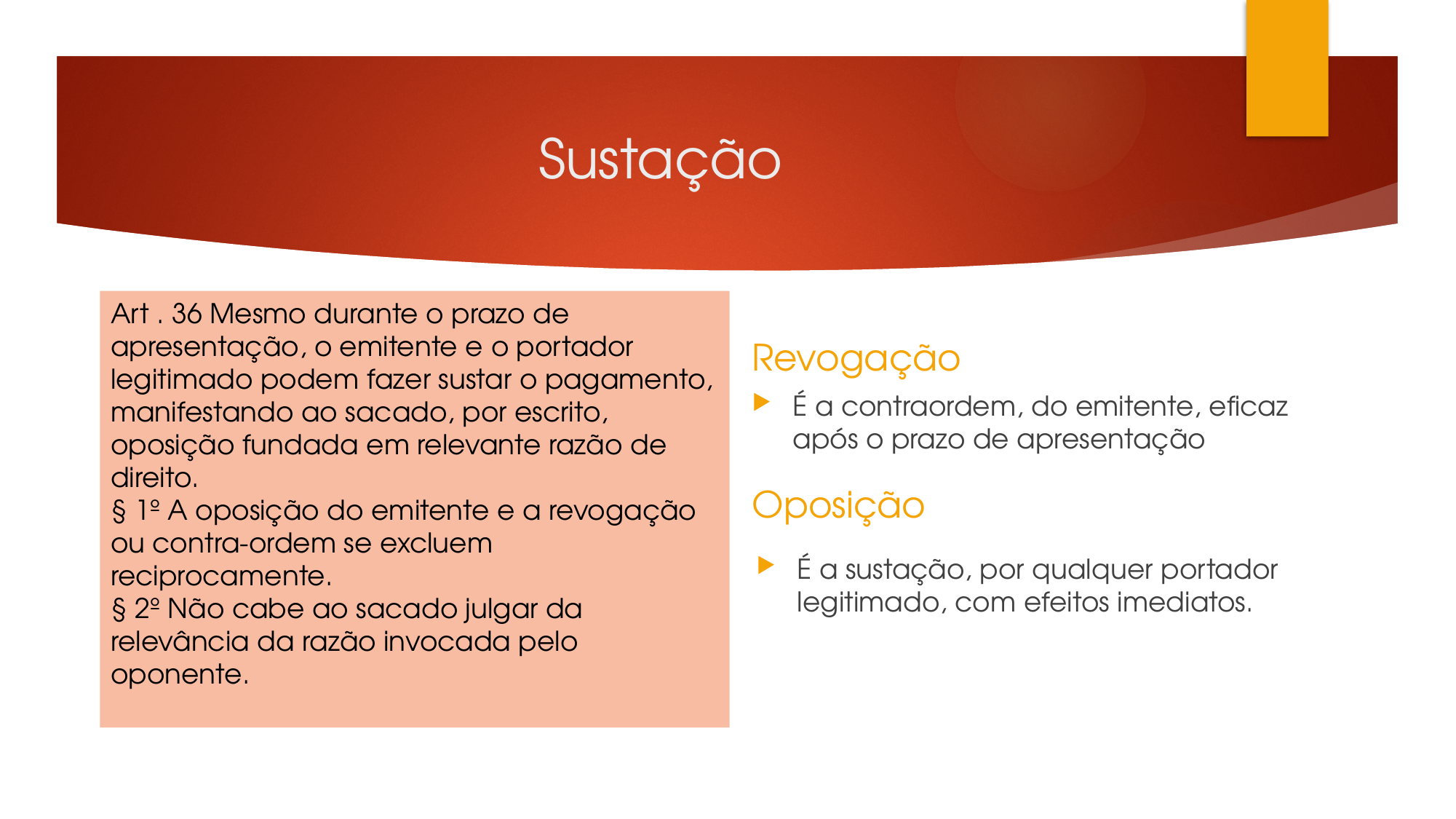

# Sustação
Não cabe por falta de cumprimento do contrato
Art . 36 Mesmo durante o prazo de apresentação, o emitente e o portador legitimado podem fazer sustar o pagamento, manifestando ao sacado, por escrito, oposição fundada em relevante razão de direito.
§ 1º A oposição do emitente e a revogação ou contra-ordem se excluem reciprocamente.
§ 2º Não cabe ao sacado julgar da relevância da razão invocada pelo oponente.

Revogação
 INDENIZAÇÃO. EMISSÃO DE CHEQUE PRÉ-DATADO. POSTERIOR CONTRAORDEM. NÃO COMPENSAÇÃO. INSCRIÇÃO EM CADASTRO DE INADIMPLENTES. POSSIBILIDADE. DANOS MORAIS. PRESSUPOSTOS NÃO COMPROVADOS. PLEITO REJEITADO. VERBA HONORÁRIA. MANUTENÇÃO. DECISUM CONFIRMADO. RECLAMO RECURSAL DESPROVIDO.    1 A configuração de danos morais, resultante da inscrição do nome de alguém em cadastro de negativação do crédito subordina-se à prova da ilegalidade e injustiça da negativação. E o não pagamento de cheque reconhecidamente emitido pela negativada, mesmo que por contraordem da emitente, autoriza a inserção do nome da devedora nos órgãos de proteção ao crédito.   2 A eficácia do cheque independe da causa que orientou-lhe o saque, fazendo dispensável a comprovação da efetivação do negócio subjacente travejado entre a emitente e a primitiva beneficiária. Mesmo porque, a boa-fé presumida do terceiro portador do título entrava qualquer possibilidade de discussão da causa debendi, em ação por esse terceiro promovida, como claro ressai do art. 25 da Lei n.º 7.357/85.  (TJSC, Apelação Cível n. 2012.057294-8, de Correia Pinto, rel. Des. Trindade dos Santos, j. 06-02-2014).
É a contraordem, do emitente, eficaz após o prazo de apresentação
Oposição
É a sustação, por qualquer portador legitimado, com efeitos imediatos.